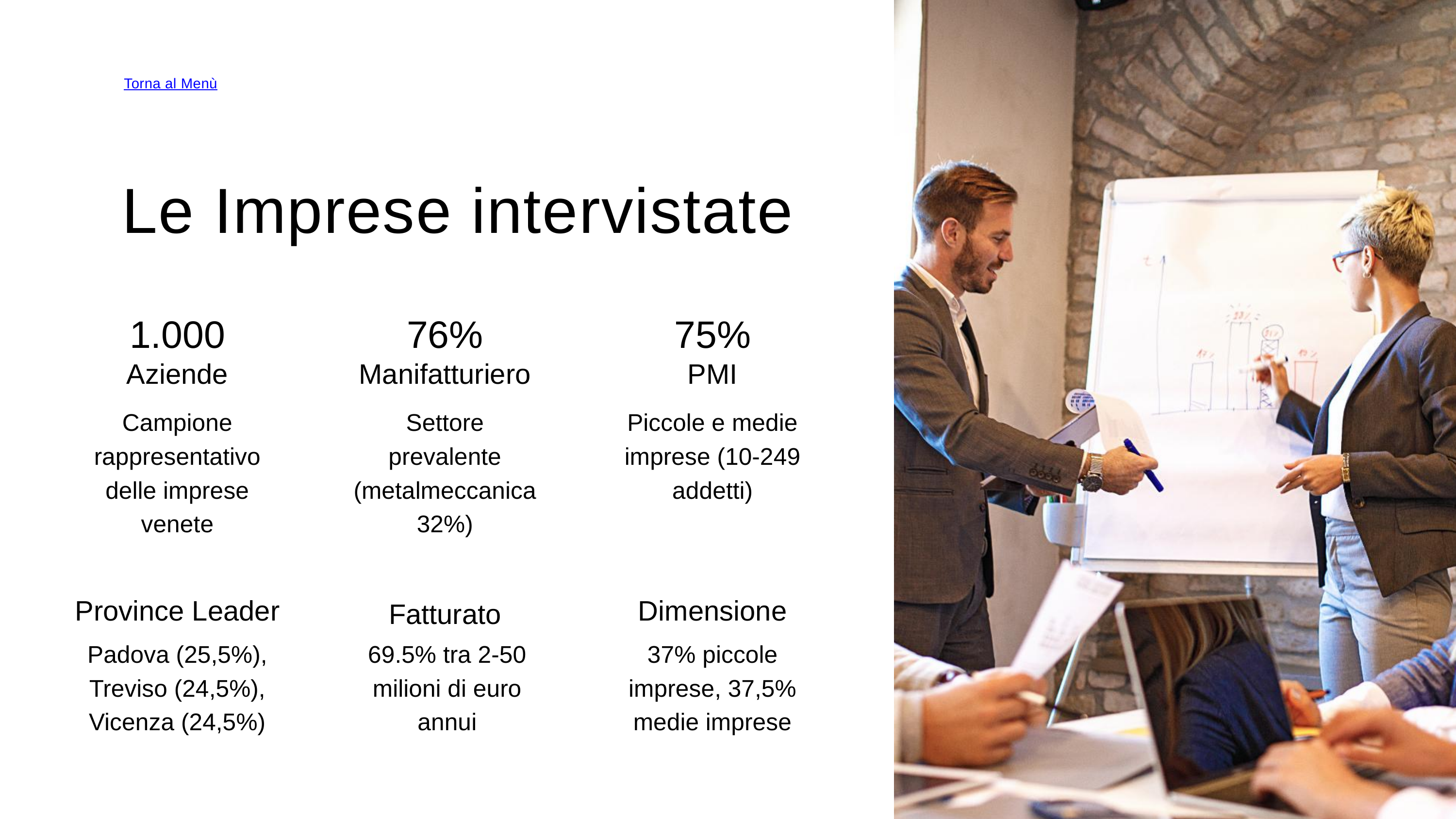

Torna al Menù
Le Imprese intervistate
1.000
76%
75%
Aziende
Manifatturiero
PMI
Campione rappresentativo delle imprese venete
Settore prevalente (metalmeccanica 32%)
Piccole e medie imprese (10-249 addetti)
Province Leader
Dimensione
Fatturato
Padova (25,5%), Treviso (24,5%), Vicenza (24,5%)
69.5% tra 2-50 milioni di euro annui
37% piccole imprese, 37,5% medie imprese